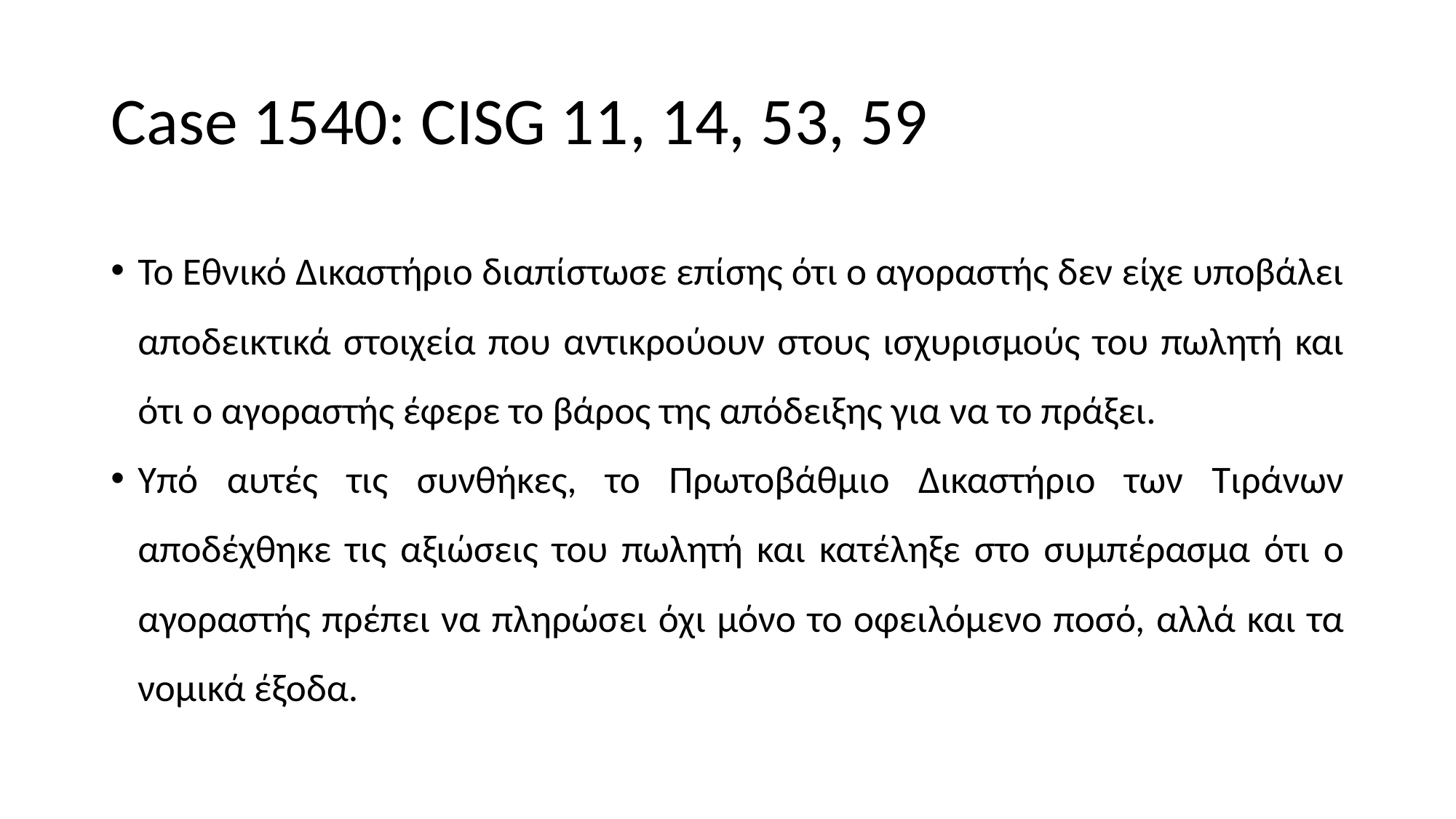

# Case 1540: CISG 11, 14, 53, 59
Το Εθνικό Δικαστήριο διαπίστωσε επίσης ότι ο αγοραστής δεν είχε υποβάλει αποδεικτικά στοιχεία που αντικρούουν στους ισχυρισμούς του πωλητή και ότι ο αγοραστής έφερε το βάρος της απόδειξης για να το πράξει.
Υπό αυτές τις συνθήκες, το Πρωτοβάθμιο Δικαστήριο των Τιράνων αποδέχθηκε τις αξιώσεις του πωλητή και κατέληξε στο συμπέρασμα ότι ο αγοραστής πρέπει να πληρώσει όχι μόνο το οφειλόμενο ποσό, αλλά και τα νομικά έξοδα.